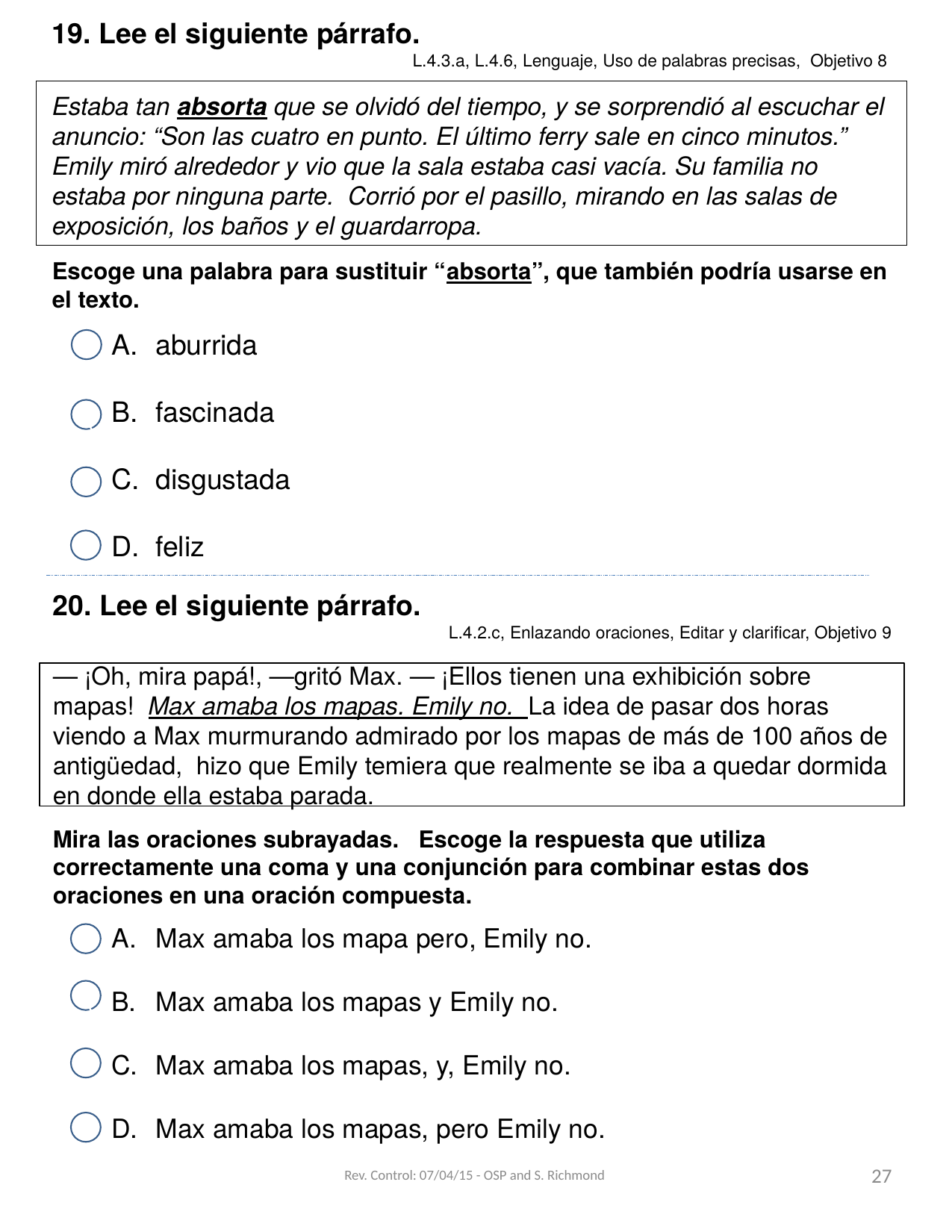

19. Lee el siguiente párrafo.
 L.4.3.a, L.4.6, Lenguaje, Uso de palabras precisas,  Objetivo 8

Estaba tan absorta que se olvidó del tiempo, y se sorprendió al escuchar el anuncio: “Son las cuatro en punto. El último ferry sale en cinco minutos.” Emily miró alrededor y vio que la sala estaba casi vacía. Su familia no estaba por ninguna parte.  Corrió por el pasillo, mirando en las salas de exposición, los baños y el guardarropa.

Escoge una palabra para sustituir “absorta”, que también podría usarse en el texto.

aburrida

fascinada

disgustada

feliz

\		`

20. Lee el siguiente párrafo.
L.4.2.c, Enlazando oraciones, Editar y clarificar, Objetivo 9

— ¡Oh, mira papá!, —gritó Max. — ¡Ellos tienen una exhibición sobre mapas!  Max amaba los mapas. Emily no.  La idea de pasar dos horas viendo a Max murmurando admirado por los mapas de más de 100 años de antigüedad,  hizo que Emily temiera que realmente se iba a quedar dormida en donde ella estaba parada.

Mira las oraciones subrayadas.   Escoge la respuesta que utiliza correctamente una coma y una conjunción para combinar estas dos oraciones en una oración compuesta.

Max amaba los mapa pero, Emily no.

Max amaba los mapas y Emily no.

Max amaba los mapas, y, Emily no.

Max amaba los mapas, pero Emily no.

\		`

Rev. Control: 07/04/15 - OSP and S. Richmond
27